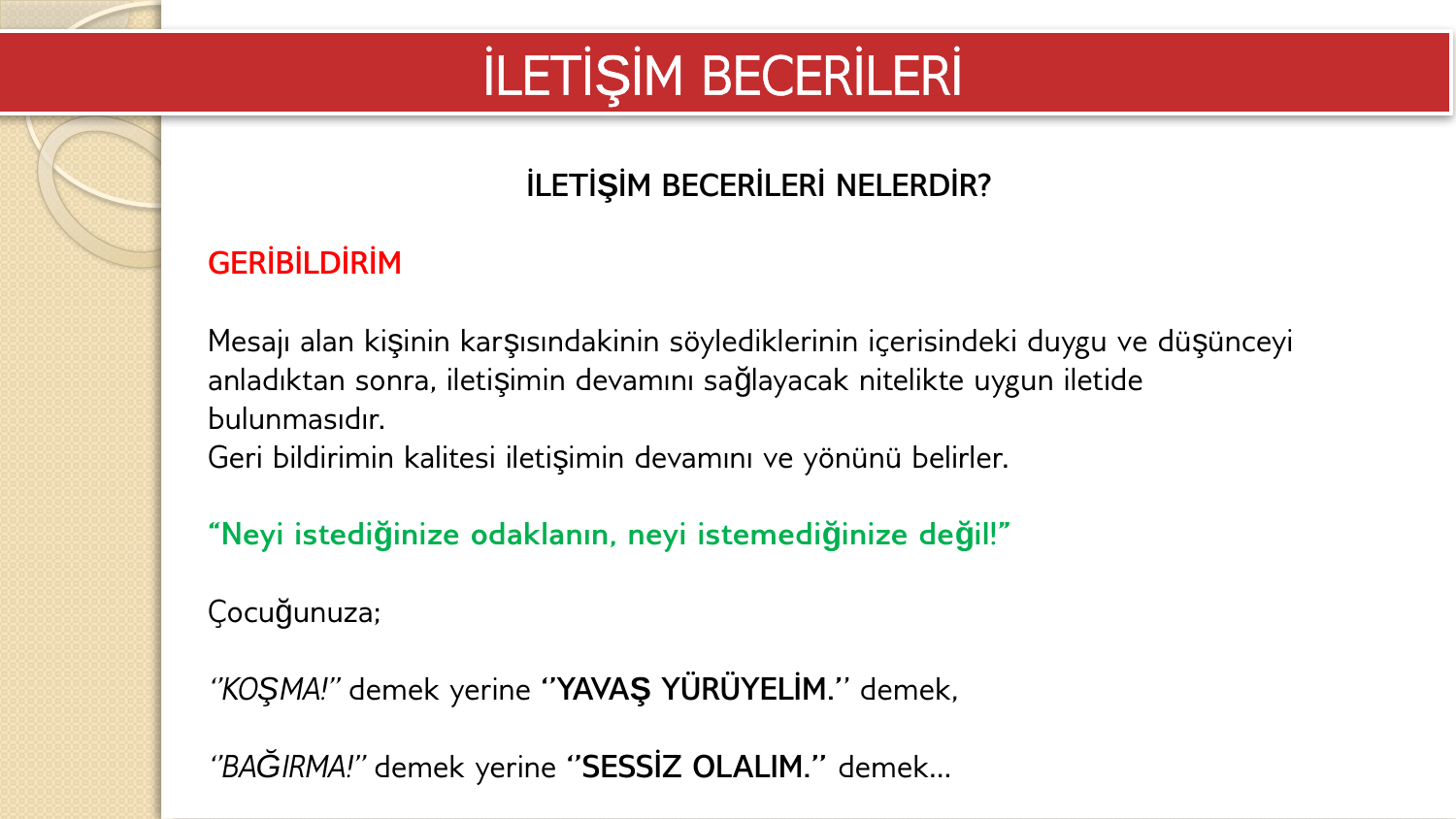

İLETİŞİM BECERİLERİ
İLETİŞİM BECERİLERİ NELERDİR?

GERİBİLDİRİM

Mesajı alan kişinin karşısındakinin söylediklerinin içerisindeki duygu ve düşünceyi anladıktan sonra, iletişimin devamını sağlayacak nitelikte uygun iletide bulunmasıdır.
Geri bildirimin kalitesi iletişimin devamını ve yönünü belirler.

“Neyi istediğinize odaklanın, neyi istemediğinize değil!”

Çocuğunuza;

‘’KOŞMA!’’ demek yerine ‘’YAVAŞ YÜRÜYELİM.’’ demek,

‘’BAĞIRMA!’’ demek yerine ‘’SESSİZ OLALIM.’’ demek…